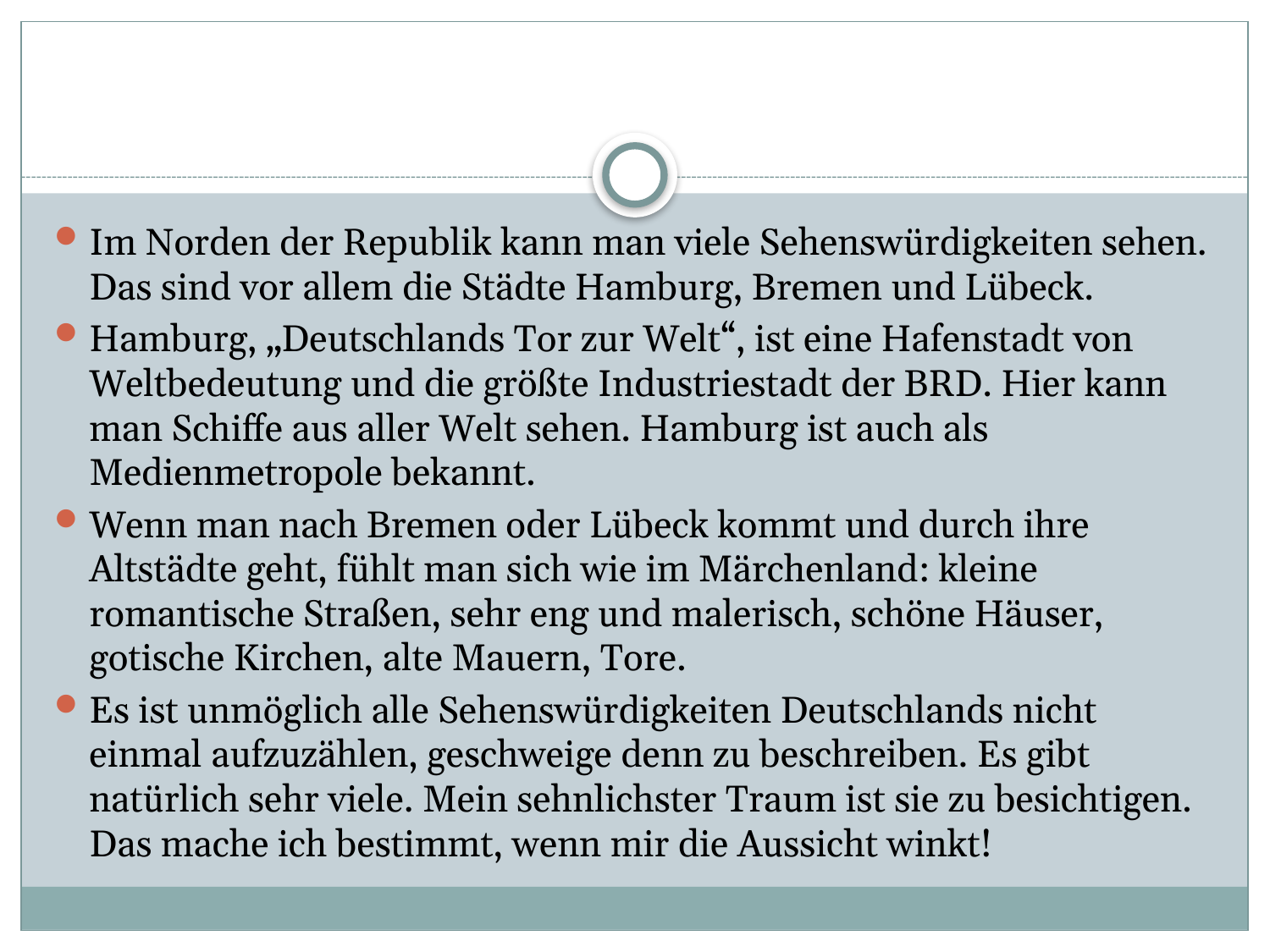

#
Im Norden der Republik kann man viele Sehenswürdigkeiten sehen. Das sind vor allem die Städte Hamburg, Bremen und Lübeck.
Hamburg, „Deutschlands Tor zur Welt“, ist eine Hafenstadt von Weltbedeutung und die größte Industriestadt der BRD. Hier kann man Schiffe aus aller Welt sehen. Hamburg ist auch als Medienmetropole bekannt.
Wenn man nach Bremen oder Lübeck kommt und durch ihre Altstädte geht, fühlt man sich wie im Märchenland: kleine romantische Straßen, sehr eng und malerisch, schöne Häuser, gotische Kirchen, alte Mauern, Tore.
Es ist unmöglich alle Sehenswürdigkeiten Deutschlands nicht einmal aufzuzählen, geschweige denn zu beschreiben. Es gibt natürlich sehr viele. Mein sehnlichster Traum ist sie zu besichtigen. Das mache ich bestimmt, wenn mir die Aussicht winkt!